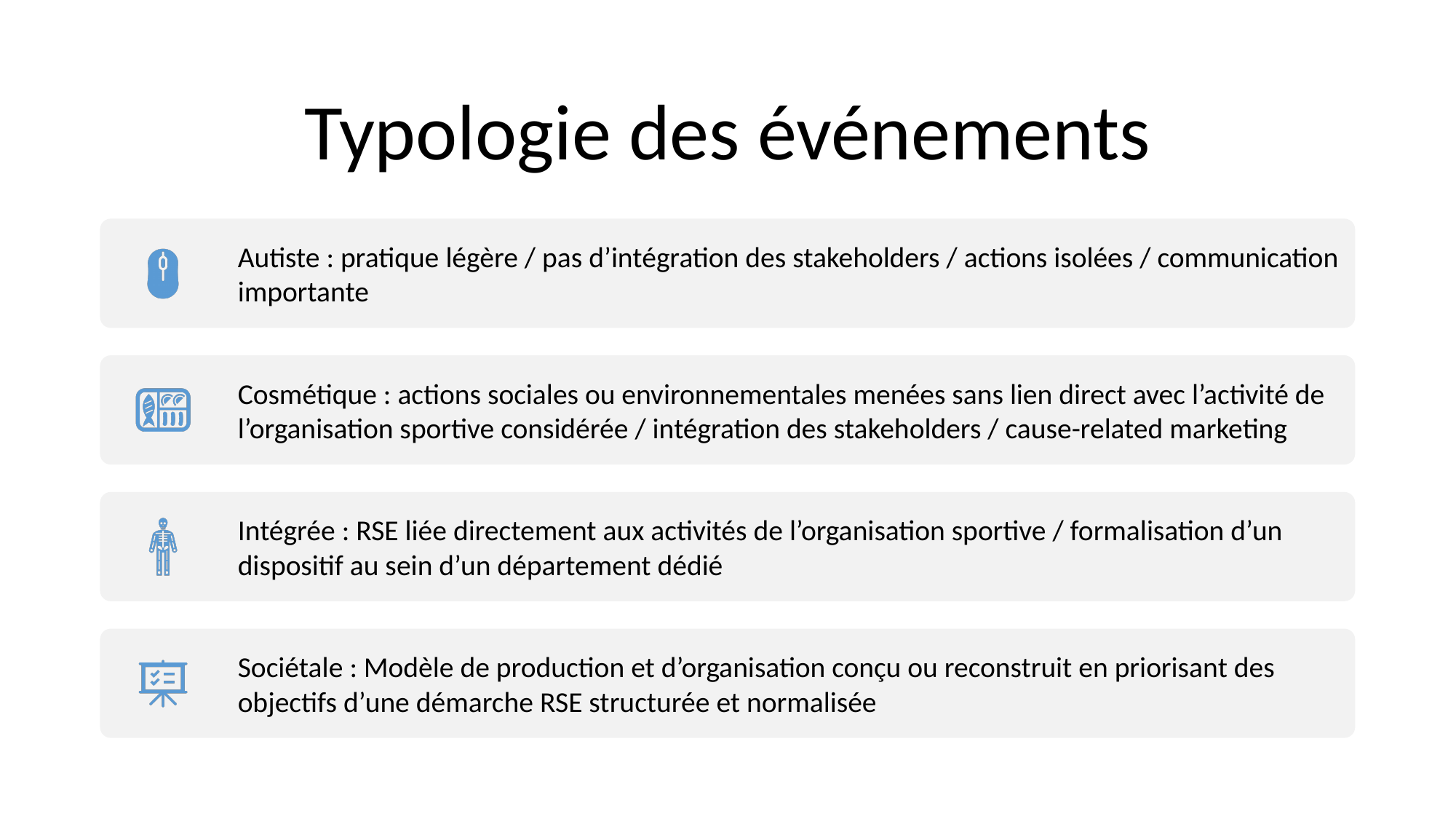

# Typologie des événements
Autiste : pratique légère / pas d’intégration des stakeholders / actions isolées / communication importante
Cosmétique : actions sociales ou environnementales menées sans lien direct avec l’activité de l’organisation sportive considérée / intégration des stakeholders / cause-related marketing
Intégrée : RSE liée directement aux activités de l’organisation sportive / formalisation d’un dispositif au sein d’un département dédié
Sociétale : Modèle de production et d’organisation conçu ou reconstruit en priorisant des objectifs d’une démarche RSE structurée et normalisée